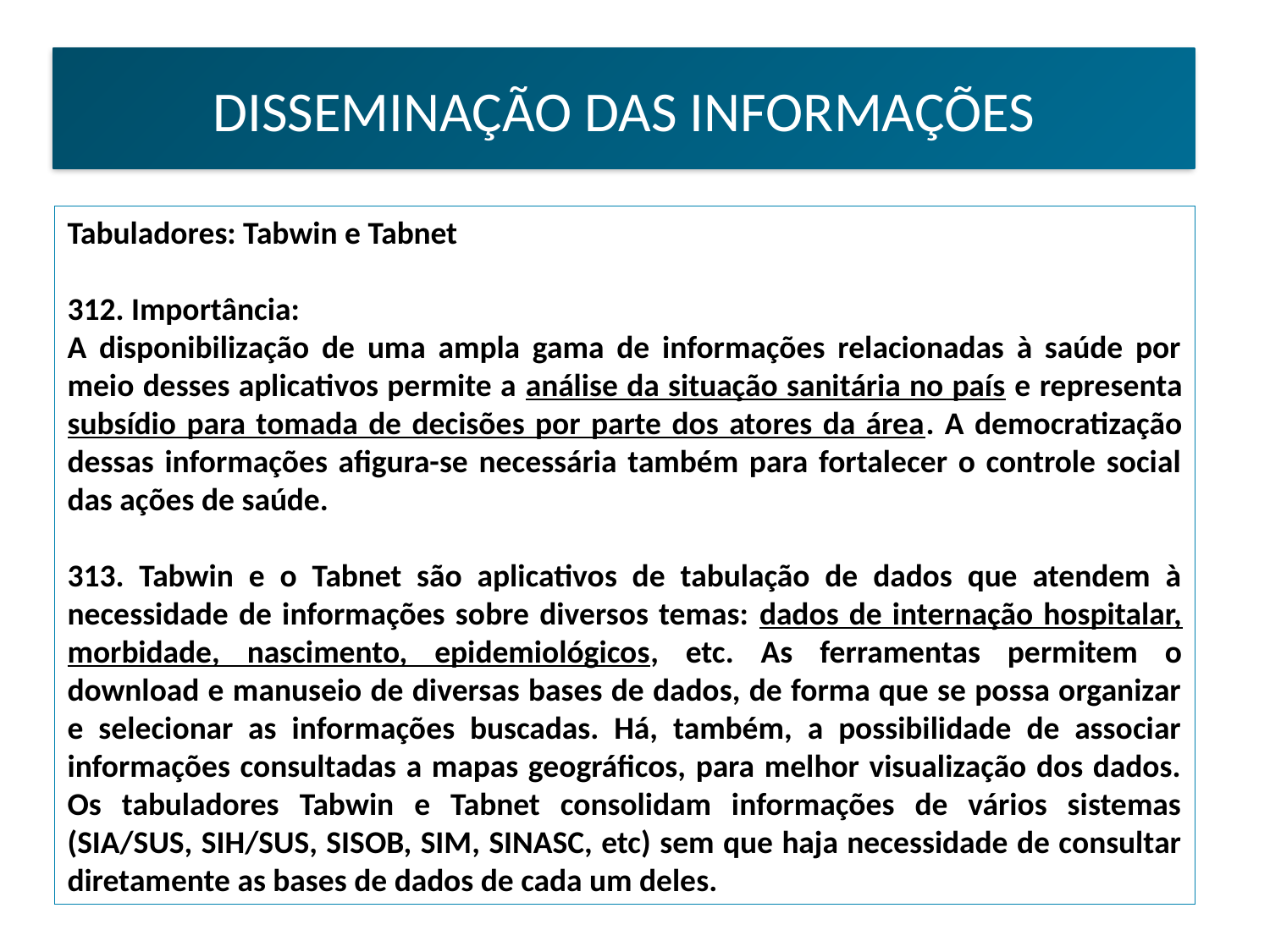

DISSEMINAÇÃO DAS INFORMAÇÕES
Tabuladores: Tabwin e Tabnet

312. Importância:
A disponibilização de uma ampla gama de informações relacionadas à saúde por meio desses aplicativos permite a análise da situação sanitária no país e representa subsídio para tomada de decisões por parte dos atores da área. A democratização dessas informações afigura-se necessária também para fortalecer o controle social das ações de saúde.

313. Tabwin e o Tabnet são aplicativos de tabulação de dados que atendem à necessidade de informações sobre diversos temas: dados de internação hospitalar, morbidade, nascimento, epidemiológicos, etc. As ferramentas permitem o download e manuseio de diversas bases de dados, de forma que se possa organizar e selecionar as informações buscadas. Há, também, a possibilidade de associar informações consultadas a mapas geográficos, para melhor visualização dos dados. Os tabuladores Tabwin e Tabnet consolidam informações de vários sistemas (SIA/SUS, SIH/SUS, SISOB, SIM, SINASC, etc) sem que haja necessidade de consultar diretamente as bases de dados de cada um deles.